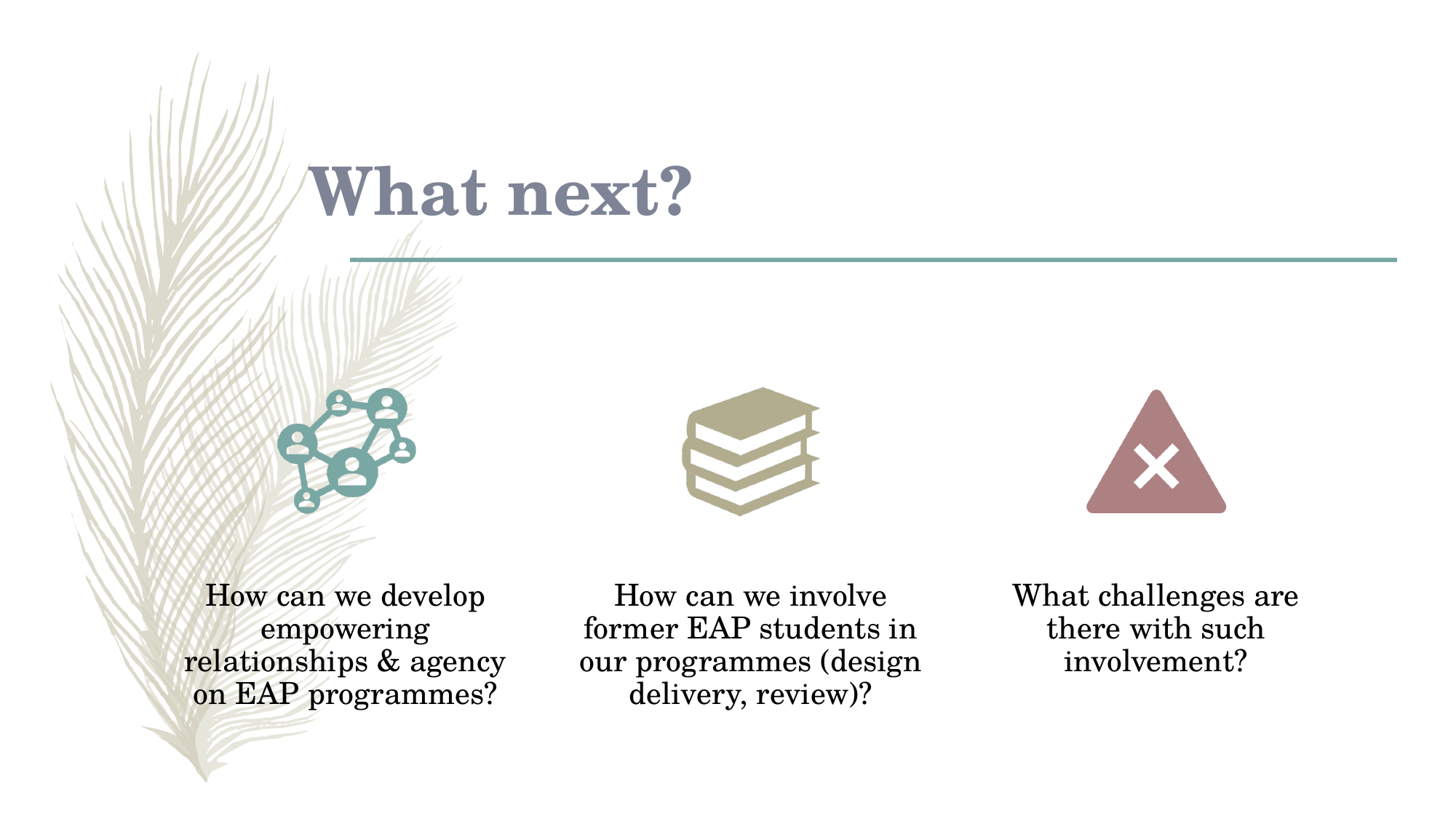

# What next?
How can we develop empowering relationships & agency on EAP programmes?
How can we involve former EAP students in our programmes (design delivery, review)?
What challenges are there with such involvement?